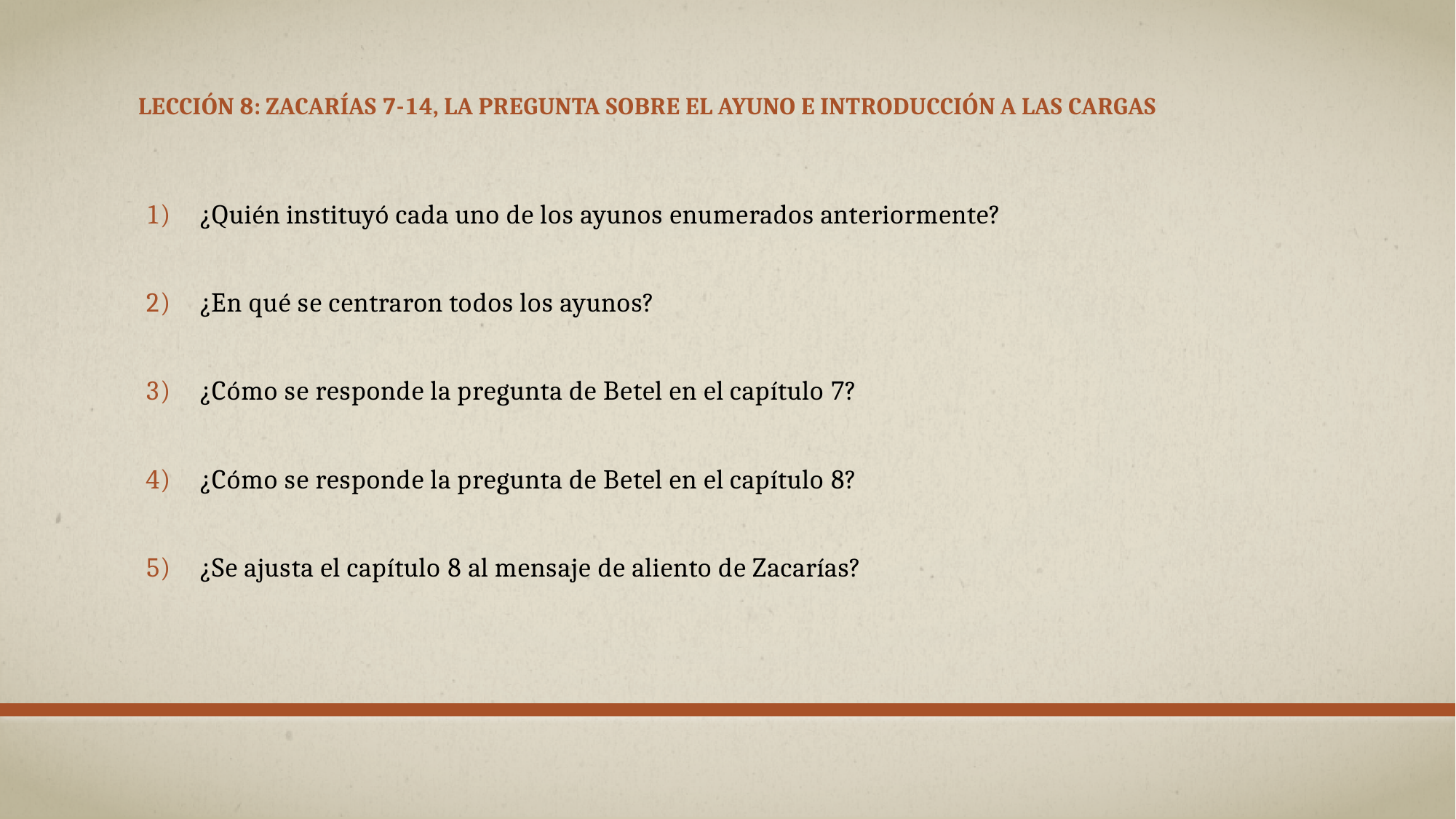

# Lección 8: Zacarías 7-14, La PREGUNTA SOBRE el ayuno E introducción a las cargas
¿Quién instituyó cada uno de los ayunos enumerados anteriormente?

¿En qué se centraron todos los ayunos?

¿Cómo se responde la pregunta de Betel en el capítulo 7?

¿Cómo se responde la pregunta de Betel en el capítulo 8?

¿Se ajusta el capítulo 8 al mensaje de aliento de Zacarías?